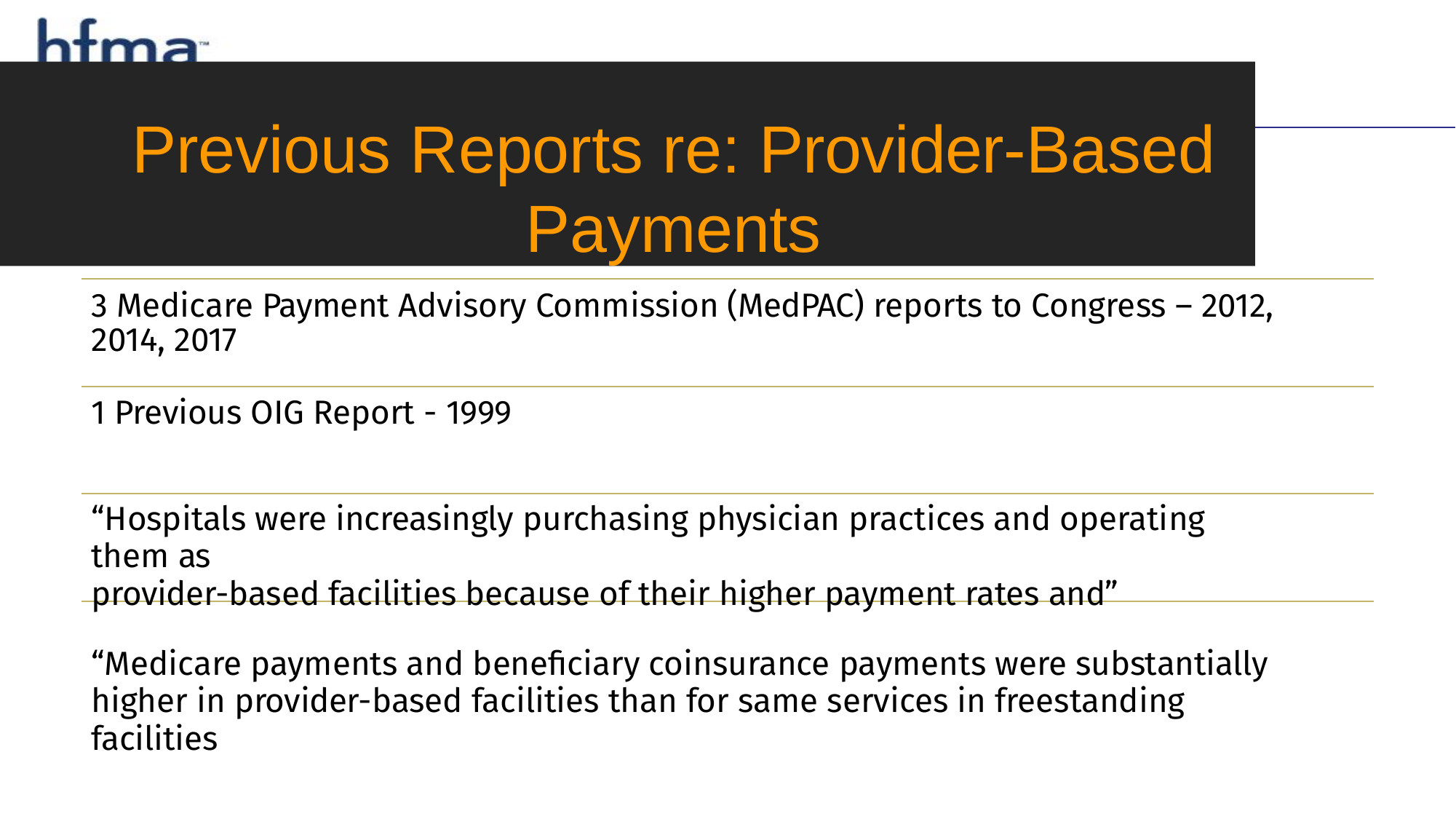

# Previous Reports re: Provider-Based Payments

3 Medicare Payment Advisory Commission (MedPAC) reports to Congress – 2012, 2014, 2017
1 Previous OIG Report - 1999

“Hospitals were increasingly purchasing physician practices and operating them as
provider-based facilities because of their higher payment rates and”
“Medicare payments and beneficiary coinsurance payments were substantially
higher in provider-based facilities than for same services in freestanding facilities”